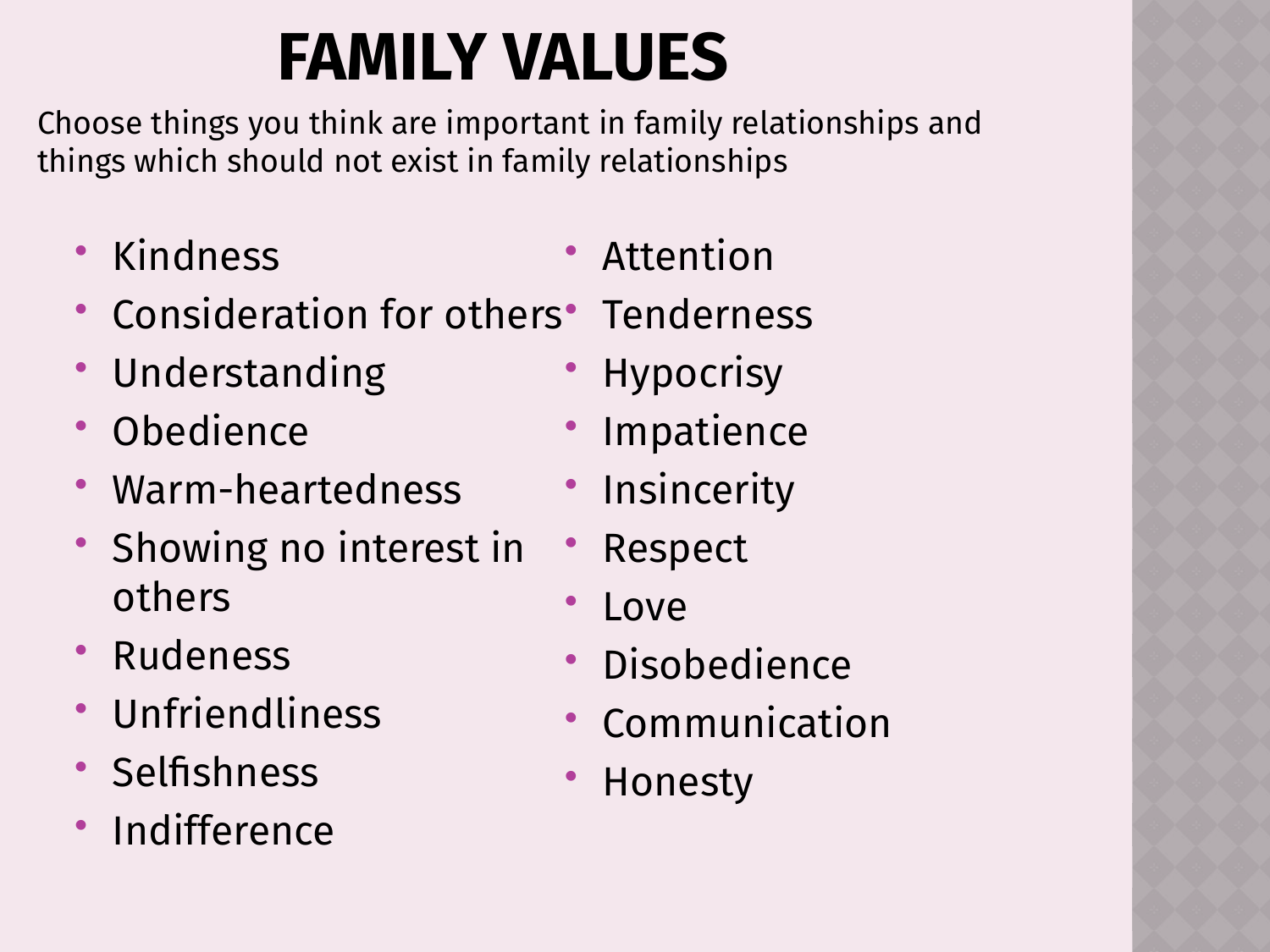

# Family values
Choose things you think are important in family relationships and things which should not exist in family relationships
Kindness
Consideration for others
Understanding
Obedience
Warm-heartedness
Showing no interest in others
Rudeness
Unfriendliness
Selfishness
Indifference
Attention
Tenderness
Hypocrisy
Impatience
Insincerity
Respect
Love
Disobedience
Communication
Honesty